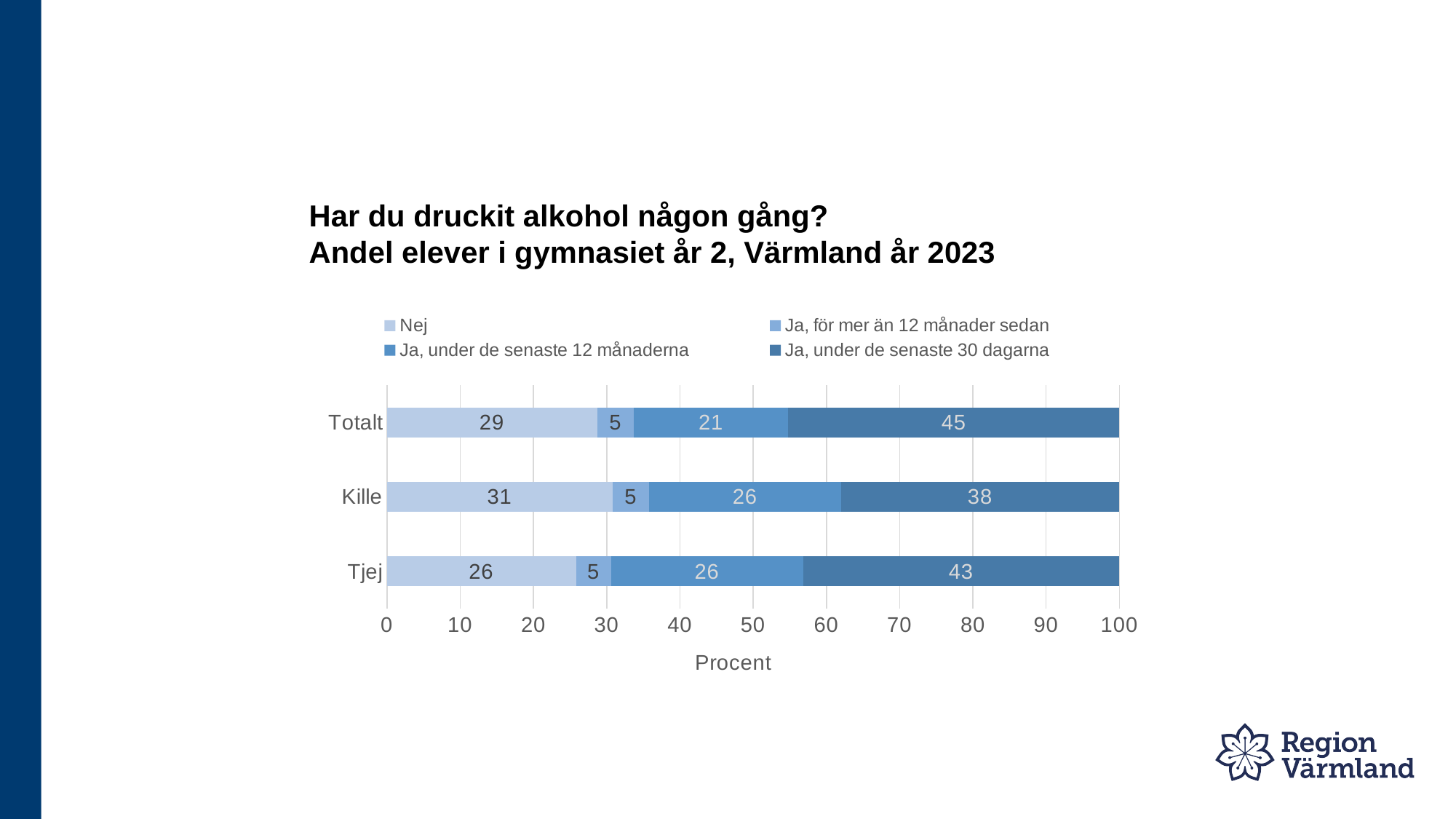

# Har du druckit alkohol någon gång? Andel elever i gymnasiet år 2, Värmland år 2023

### Chart

| Category | Nej | Ja, för mer än 12 månader sedan | Ja, under de senaste 12 månaderna | Ja, under de senaste 30 dagarna |
|---|---|---|---|---|
| Tjej | 25.8 | 4.8 | 26.2 | 43.2 |
| Kille | 30.8 | 5.0 | 26.2 | 38.0 |
| Totalt | 28.7 | 5.0 | 21.1 | 45.2 |